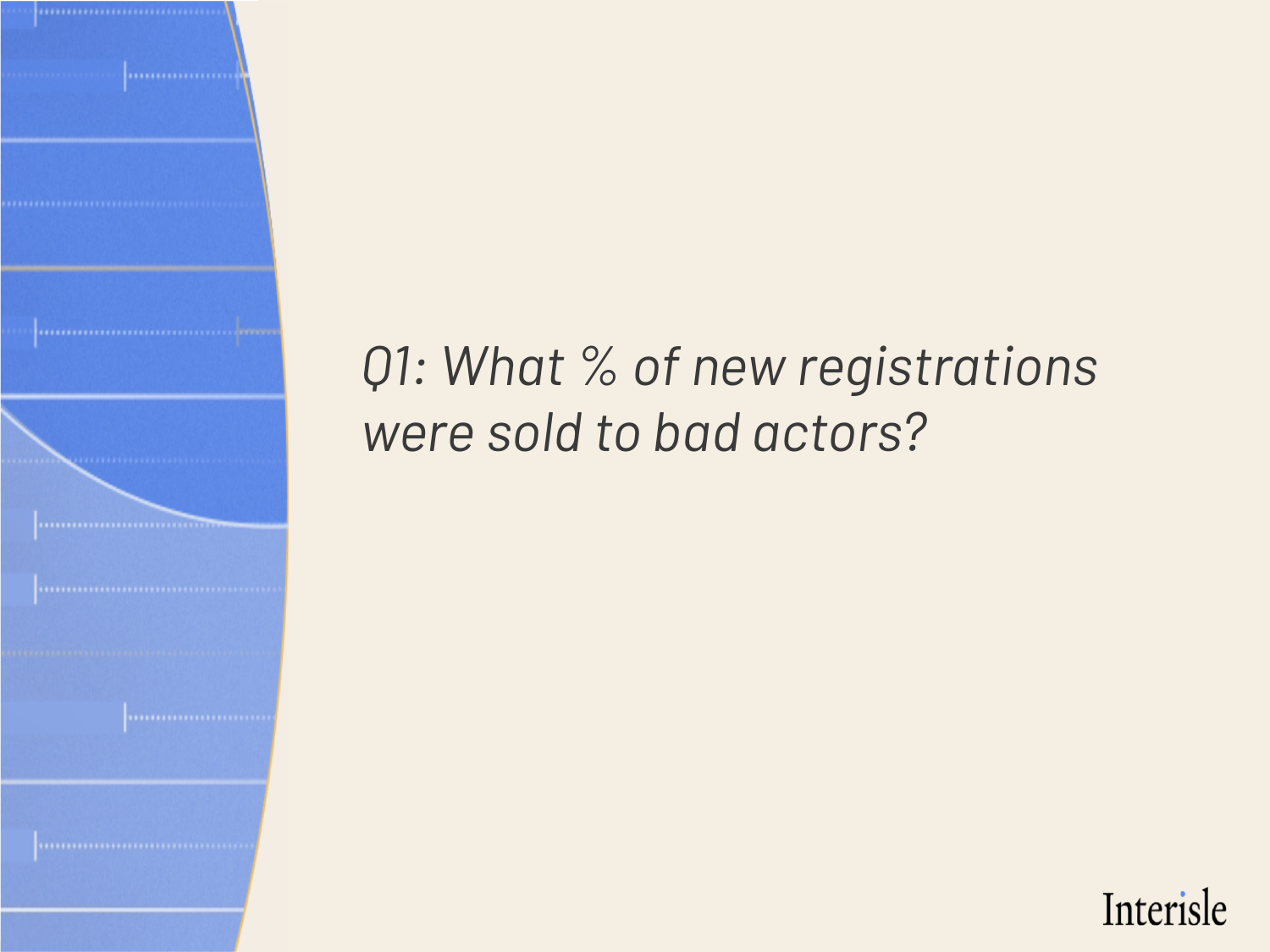

# Q1: What % of new registrations were sold to bad actors?